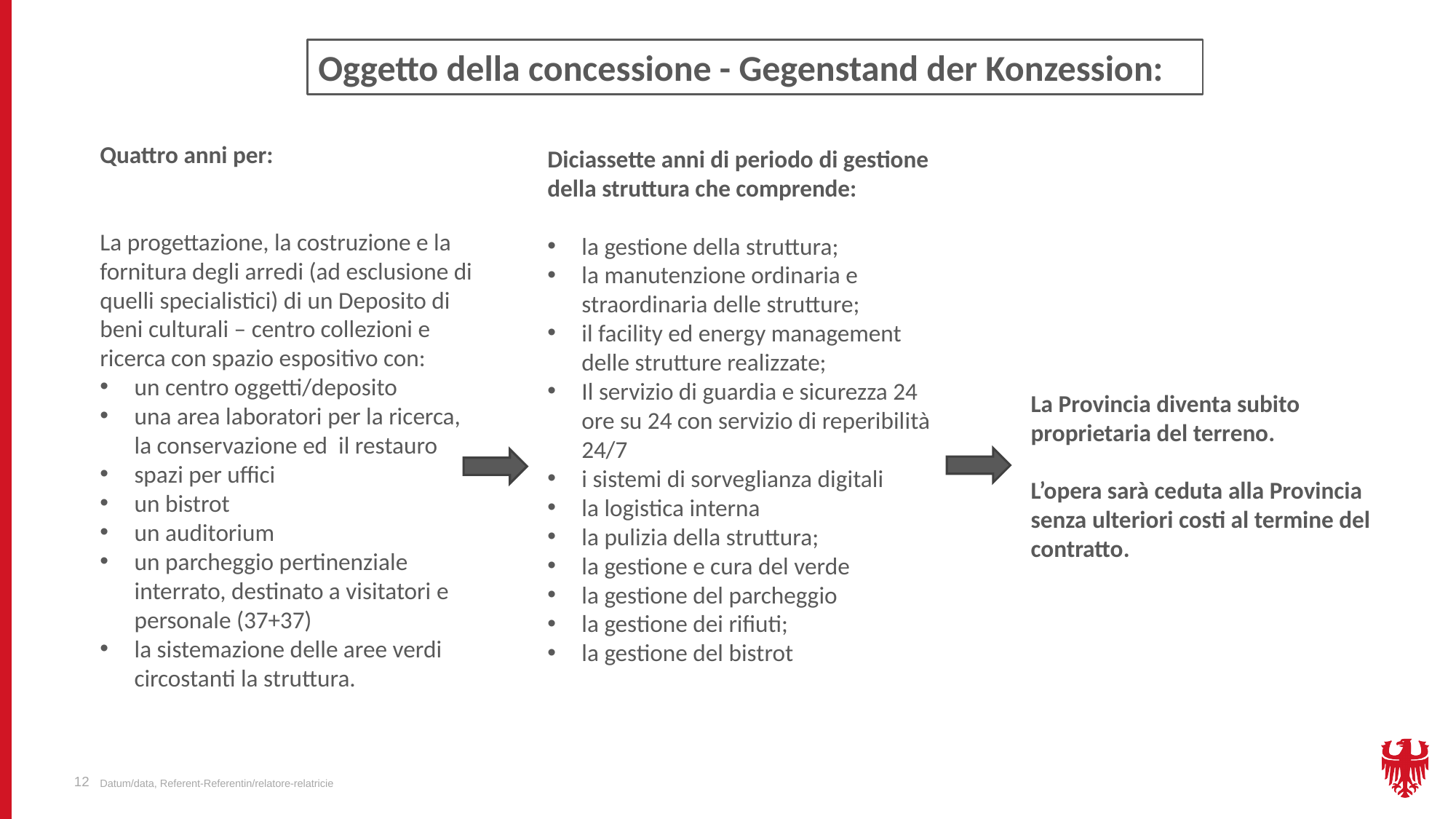

Oggetto della concessione - Gegenstand der Konzession:
Quattro anni per:

La progettazione, la costruzione e la fornitura degli arredi (ad esclusione di quelli specialistici) di un Deposito di beni culturali – centro collezioni e ricerca con spazio espositivo con:
un centro oggetti/deposito
una area laboratori per la ricerca, la conservazione ed  il restauro
spazi per uffici
un bistrot
un auditorium
un parcheggio pertinenziale interrato, destinato a visitatori e personale (37+37)
la sistemazione delle aree verdi circostanti la struttura.
Diciassette anni di periodo di gestione della struttura che comprende:

la gestione della struttura;
la manutenzione ordinaria e straordinaria delle strutture;
il facility ed energy management delle strutture realizzate;
Il servizio di guardia e sicurezza 24 ore su 24 con servizio di reperibilità 24/7
i sistemi di sorveglianza digitali
la logistica interna
la pulizia della struttura;
la gestione e cura del verde
la gestione del parcheggio
la gestione dei rifiuti;
la gestione del bistrot
La Provincia diventa subito proprietaria del terreno.

L’opera sarà ceduta alla Provincia senza ulteriori costi al termine del contratto.

12
Datum/data, Referent-Referentin/relatore-relatricie